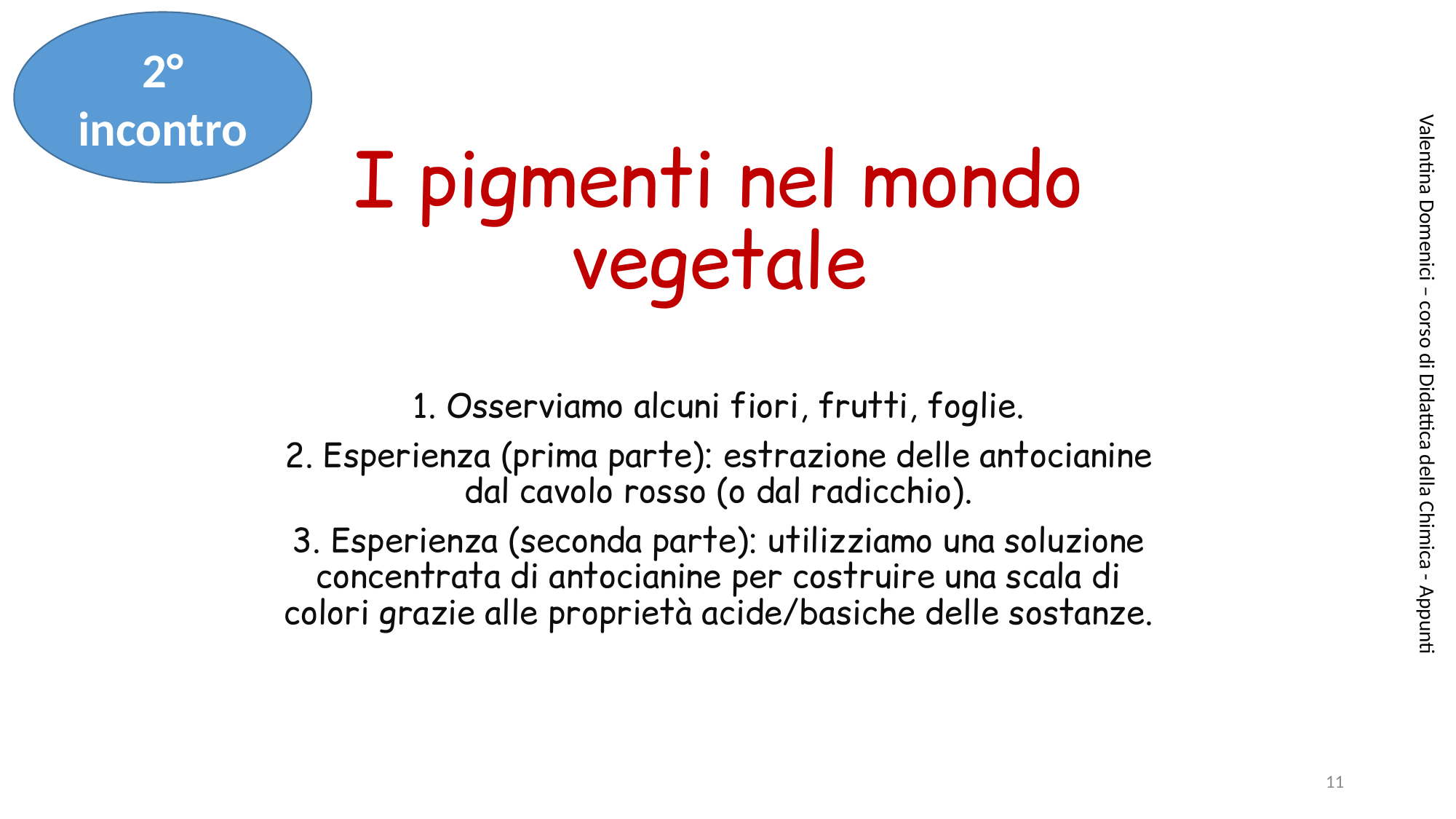

2° incontro
# I pigmenti nel mondo vegetale
Valentina Domenici – corso di Didattica della Chimica - Appunti
1. Osserviamo alcuni fiori, frutti, foglie.
2. Esperienza (prima parte): estrazione delle antocianine dal cavolo rosso (o dal radicchio).
3. Esperienza (seconda parte): utilizziamo una soluzione concentrata di antocianine per costruire una scala di colori grazie alle proprietà acide/basiche delle sostanze.
11